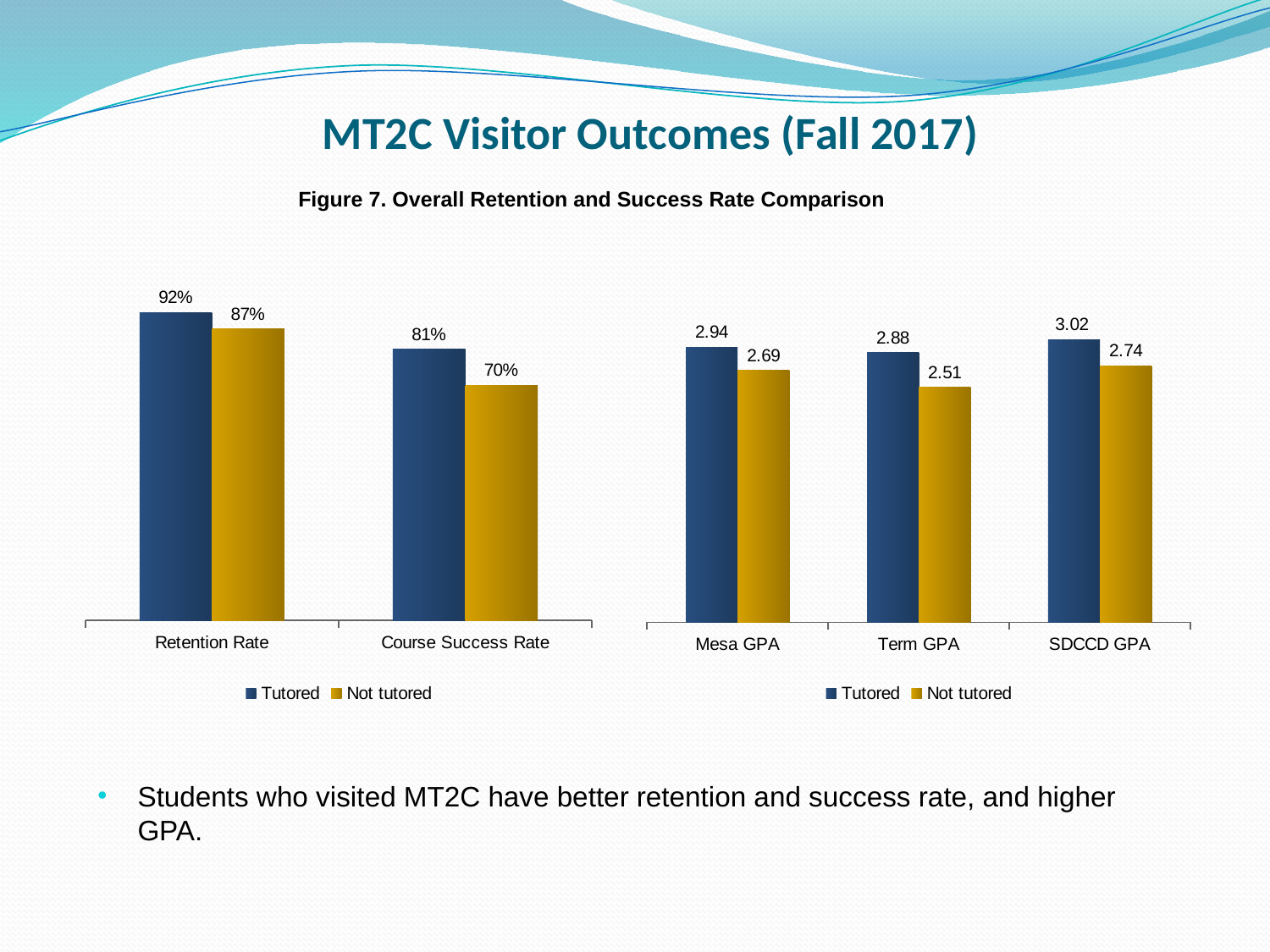

# MT2C Visitor Outcomes (Fall 2017)
Figure 7. Overall Retention and Success Rate Comparison

### Chart

| Category | Tutored | Not tutored |
|---|---|---|
| Retention Rate | 0.92 | 0.87 |
| Course Success Rate | 0.81 | 0.702 |

### Chart

| Category | Tutored | Not tutored |
|---|---|---|
| Mesa GPA | 2.94 | 2.69 |
| Term GPA | 2.88 | 2.51 |
| SDCCD GPA | 3.02 | 2.74 |
Students who visited MT2C have better retention and success rate, and higher GPA.